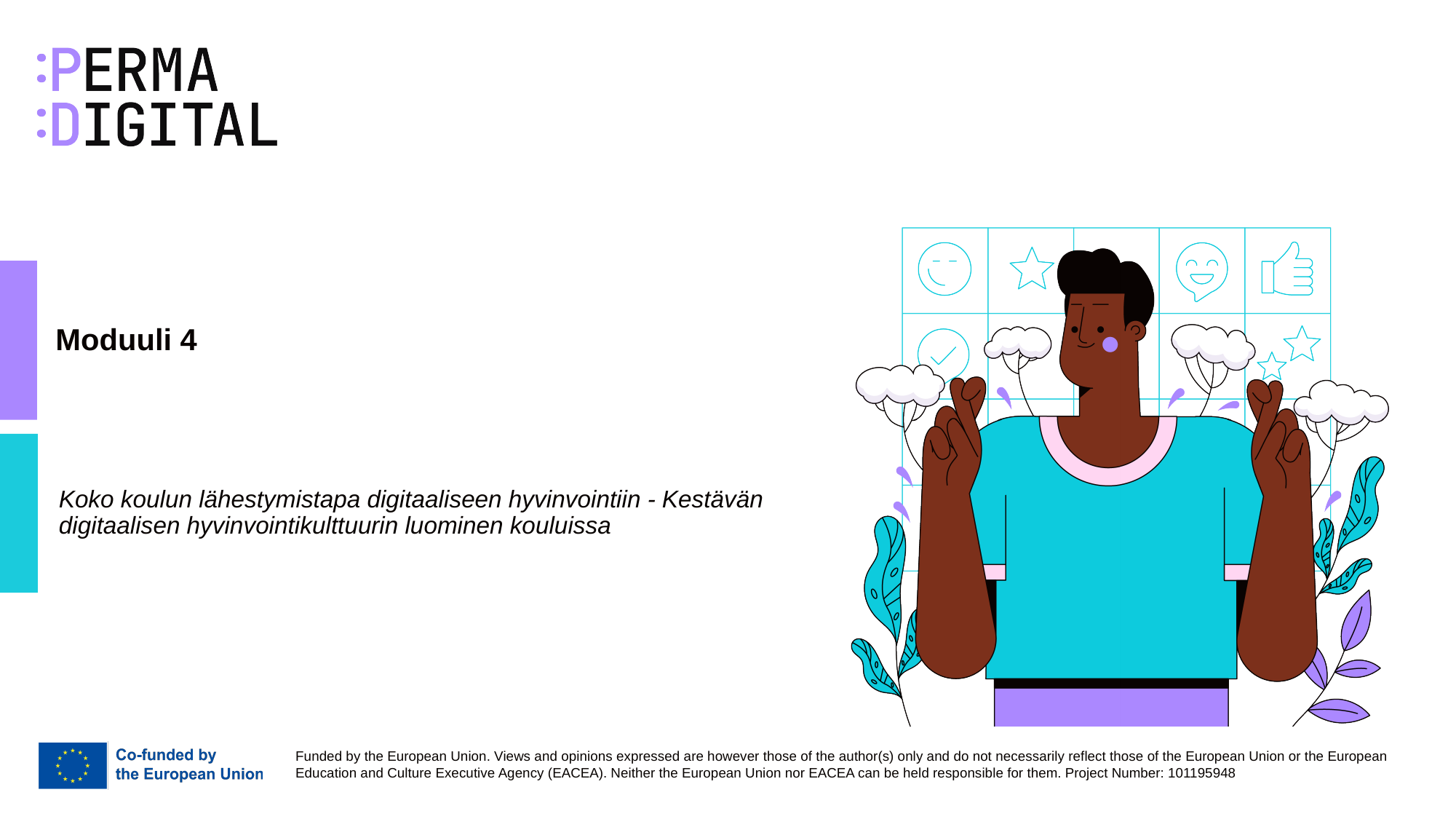

# Moduuli 4
Koko koulun lähestymistapa digitaaliseen hyvinvointiin - Kestävän digitaalisen hyvinvointikulttuurin luominen kouluissa